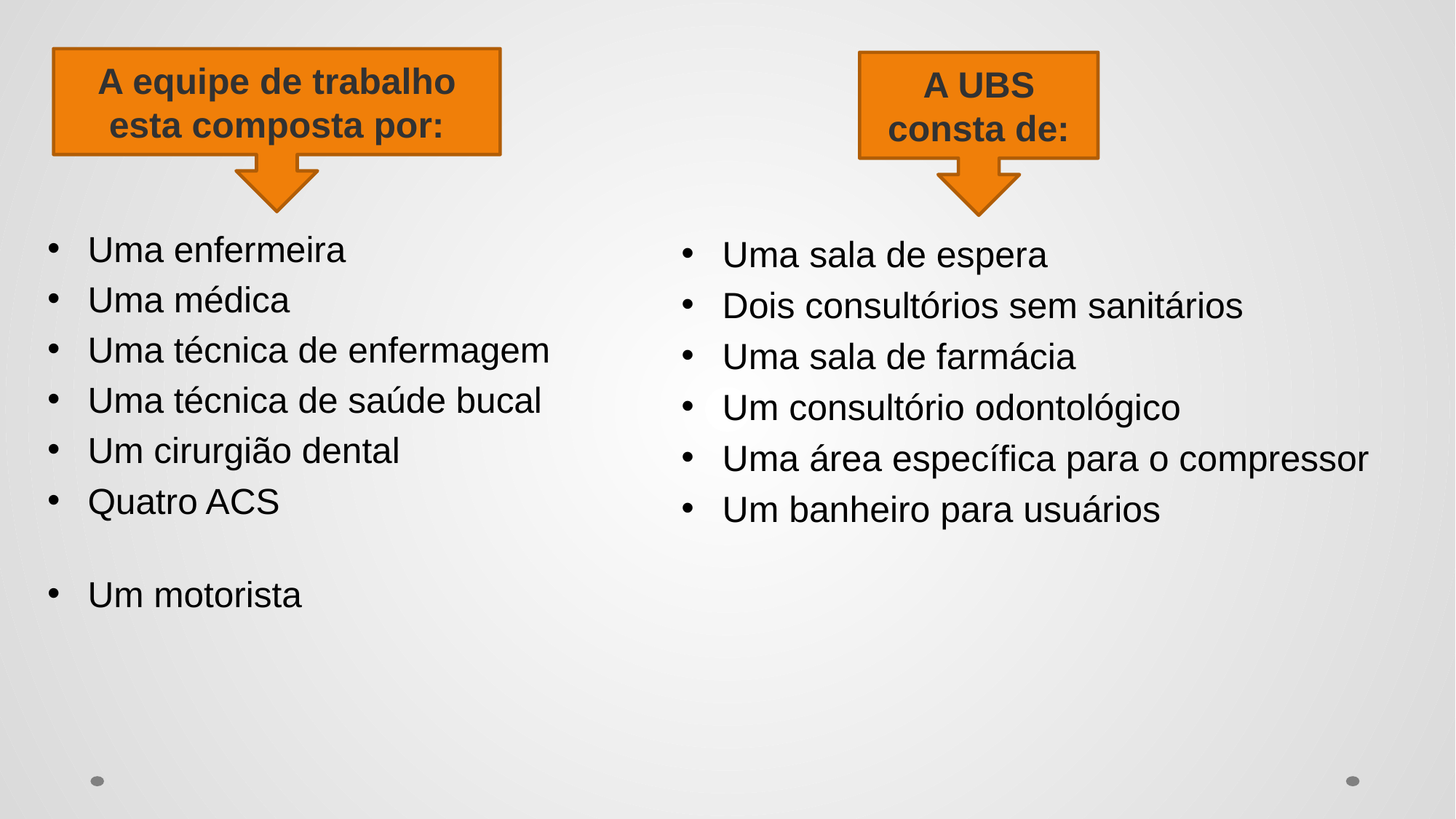

A equipe de trabalho esta composta por:
A UBS consta de:
Uma enfermeira
Uma médica
Uma técnica de enfermagem
Uma técnica de saúde bucal
Um cirurgião dental
Quatro ACS
Um motorista
Uma sala de espera
Dois consultórios sem sanitários
Uma sala de farmácia
Um consultório odontológico
Uma área específica para o compressor
Um banheiro para usuários